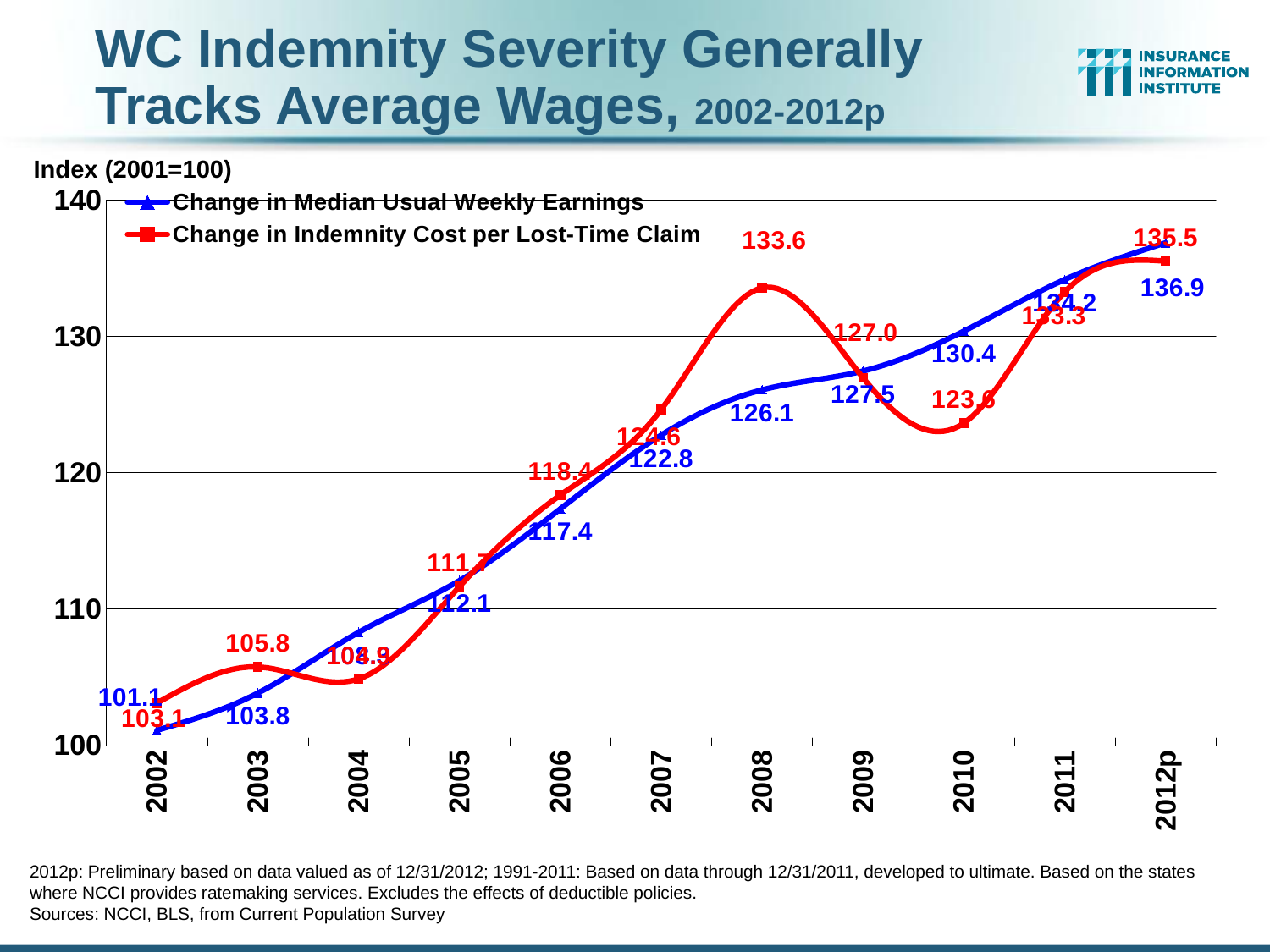

# WC Indemnity Severity Generally Tracks Average Wages, 2002-2012p
Index (2001=100)

### Chart

| Category | Change in Median Usual Weekly Earnings | Change in Indemnity Cost per Lost-Time Claim |
|---|---|---|
| 2002 | 101.1 | 103.1 |
| 2003 | 103.83 | 105.75 |
| 2004 | 108.29 | 104.86999999999999 |
| 2005 | 112.08 | 111.64999999999999 |
| 2006 | 117.35 | 118.36 |
| 2007 | 122.75 | 124.63 |
| 2008 | 126.07 | 133.55 |
| 2009 | 127.45 | 126.95 |
| 2010 | 130.38000000000108 | 123.63 |
| 2011 | 134.16 | 133.25 |
| 2012p | 136.85000000000107 | 135.51 |
2012p: Preliminary based on data valued as of 12/31/2012; 1991-2011: Based on data through 12/31/2011, developed to ultimate. Based on the states
where NCCI provides ratemaking services. Excludes the effects of deductible policies.
Sources: NCCI, BLS, from Current Population Survey